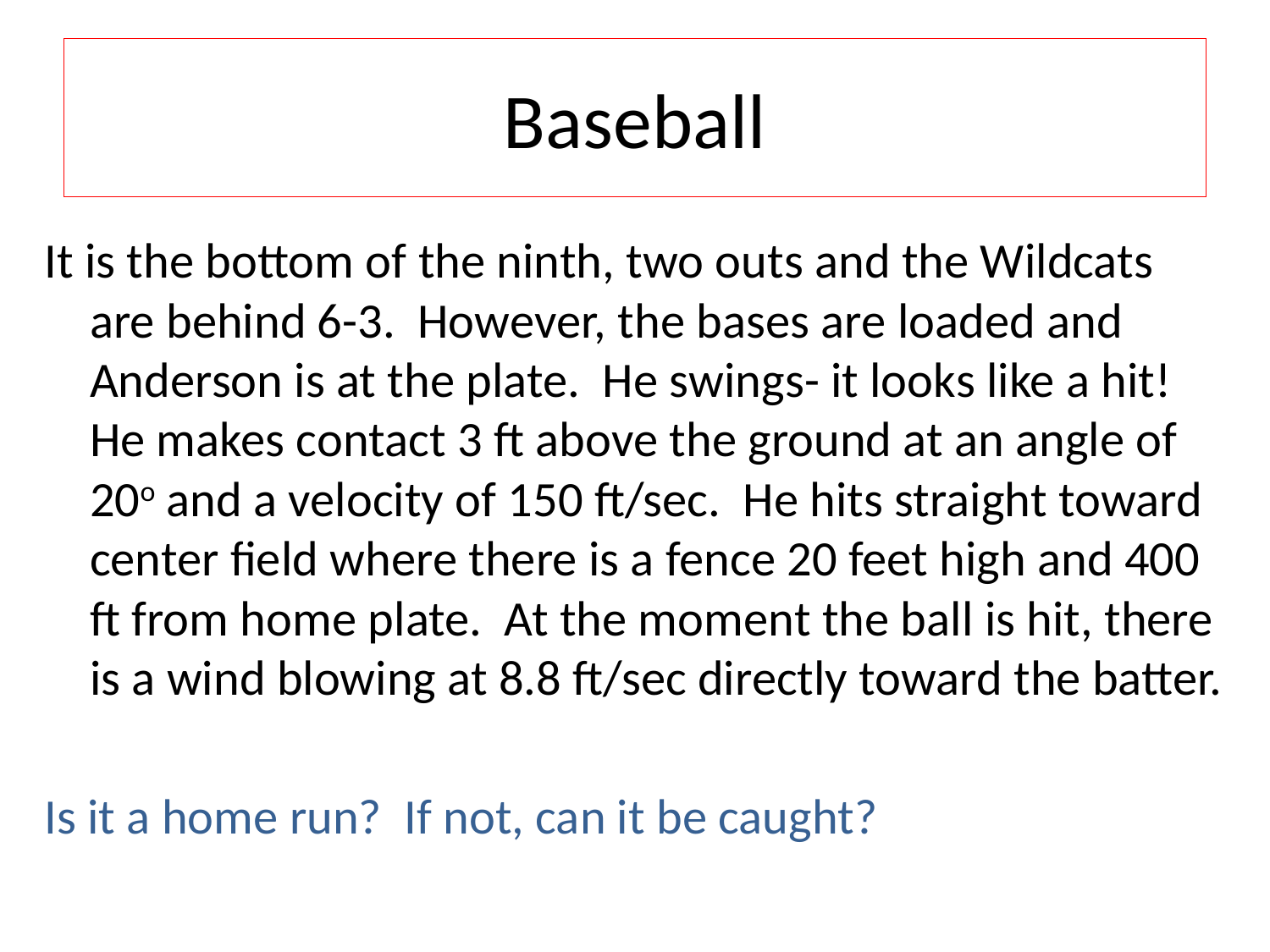

# Baseball
It is the bottom of the ninth, two outs and the Wildcats are behind 6-3.  However, the bases are loaded and Anderson is at the plate.  He swings- it looks like a hit!  He makes contact 3 ft above the ground at an angle of 20o and a velocity of 150 ft/sec.  He hits straight toward center field where there is a fence 20 feet high and 400 ft from home plate.  At the moment the ball is hit, there is a wind blowing at 8.8 ft/sec directly toward the batter.

Is it a home run?  If not, can it be caught?